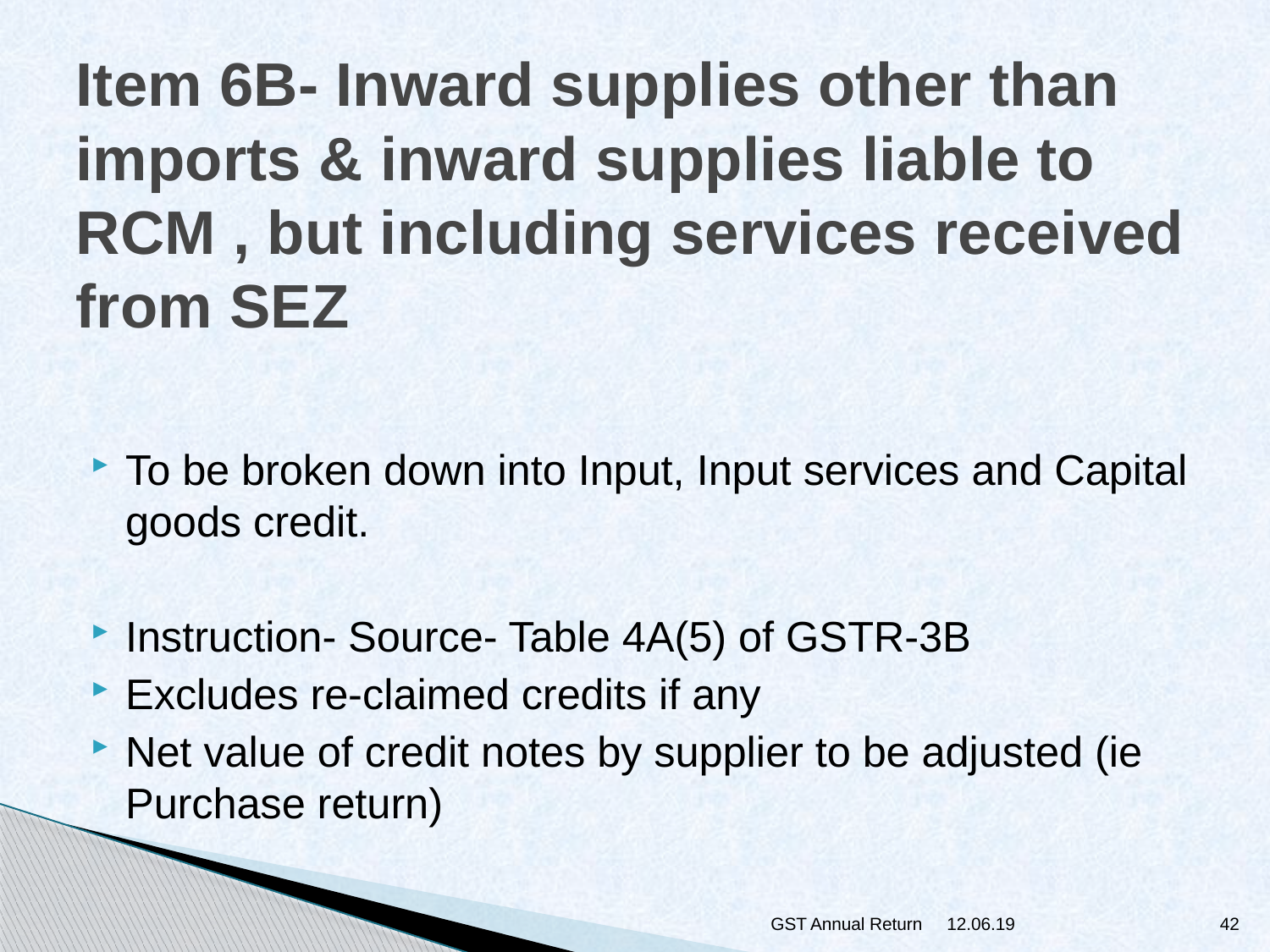

# Item 6B- Inward supplies other than imports & inward supplies liable to RCM , but including services received from SEZ
To be broken down into Input, Input services and Capital goods credit.

Instruction- Source- Table 4A(5) of GSTR-3B
Excludes re-claimed credits if any
Net value of credit notes by supplier to be adjusted (ie Purchase return)
GST Annual Return
12.06.19
42